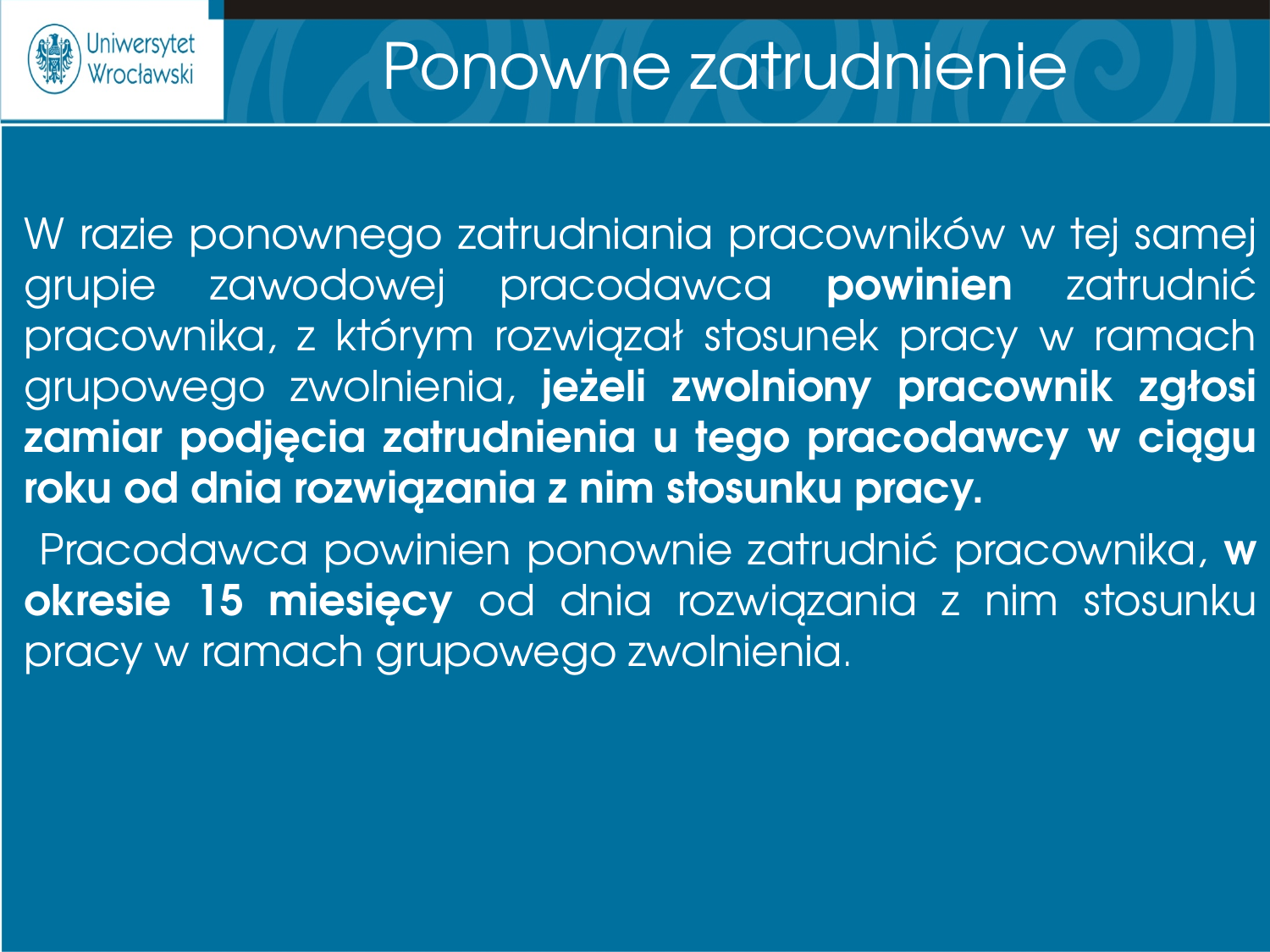

# Ponowne zatrudnienie
W razie ponownego zatrudniania pracowników w tej samej grupie zawodowej pracodawca powinien zatrudnić pracownika, z którym rozwiązał stosunek pracy w ramach grupowego zwolnienia, jeżeli zwolniony pracownik zgłosi zamiar podjęcia zatrudnienia u tego pracodawcy w ciągu roku od dnia rozwiązania z nim stosunku pracy.
 Pracodawca powinien ponownie zatrudnić pracownika, w okresie 15 miesięcy od dnia rozwiązania z nim stosunku pracy w ramach grupowego zwolnienia.